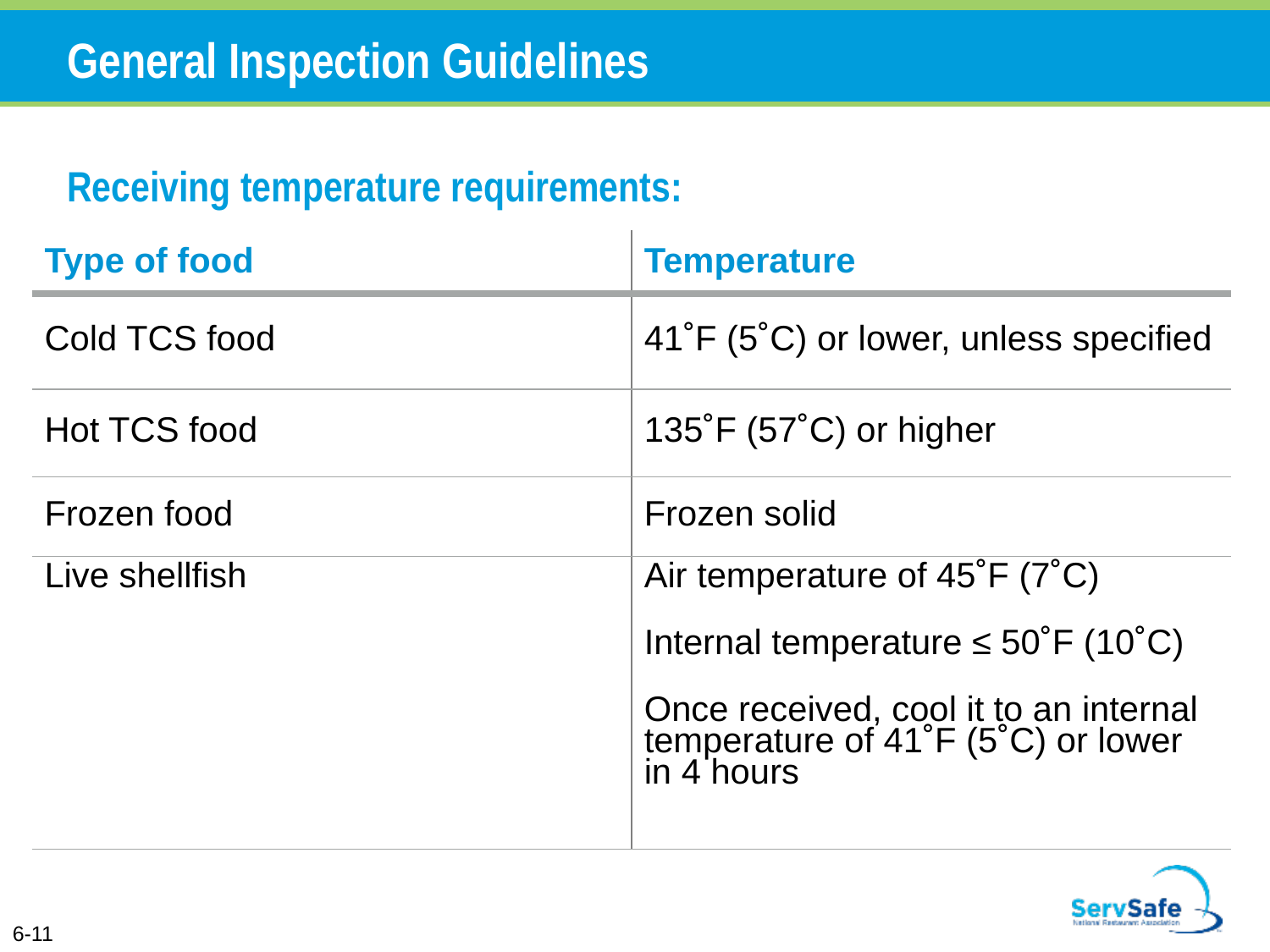

General Inspection Guidelines
Receiving temperature requirements:

| Type of food | Temperature |
| --- | --- |
| Cold TCS food | 41˚F (5˚C) or lower, unless specified |
| Hot TCS food | 135˚F (57˚C) or higher |
| Frozen food | Frozen solid |
| Live shellfish | Air temperature of 45˚F (7˚C) Internal temperature ≤ 50˚F (10˚C) Once received, cool it to an internal temperature of 41˚F (5˚C) or lower in 4 hours |
6-11